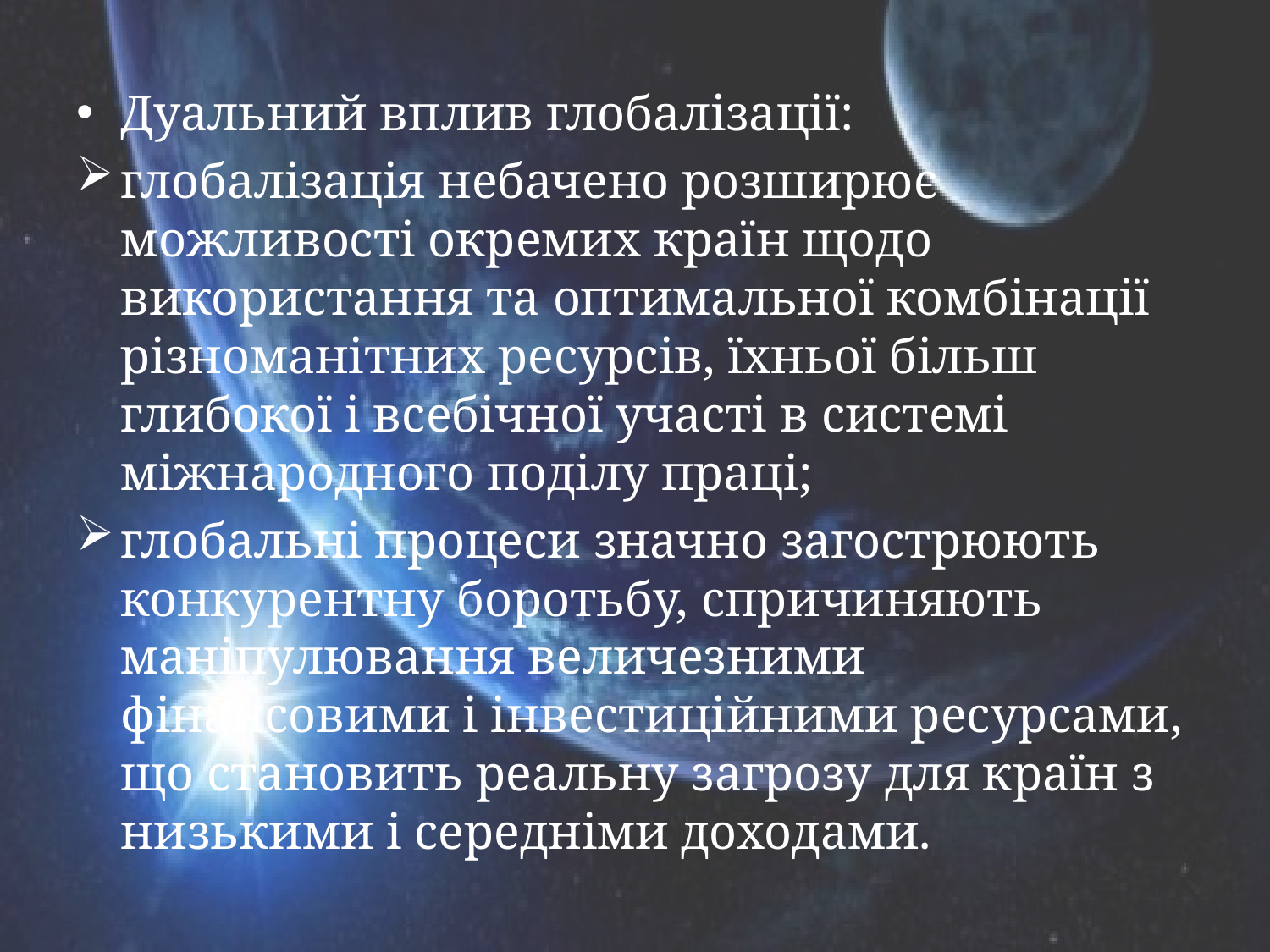

Дуальний вплив глобалізації:
глобалізація небачено розширює можливості окремих країн щодо використання та оптимальної комбінації різноманітних ресурсів, їхньої більш глибокої і всебічної участі в системі міжнародного поділу праці;
глобальні процеси значно загострюють конкурентну боротьбу, спричиняють маніпулювання величезними фінансовими і інвестиційними ресурсами, що становить реальну загрозу для країн з низькими і середніми доходами.

#